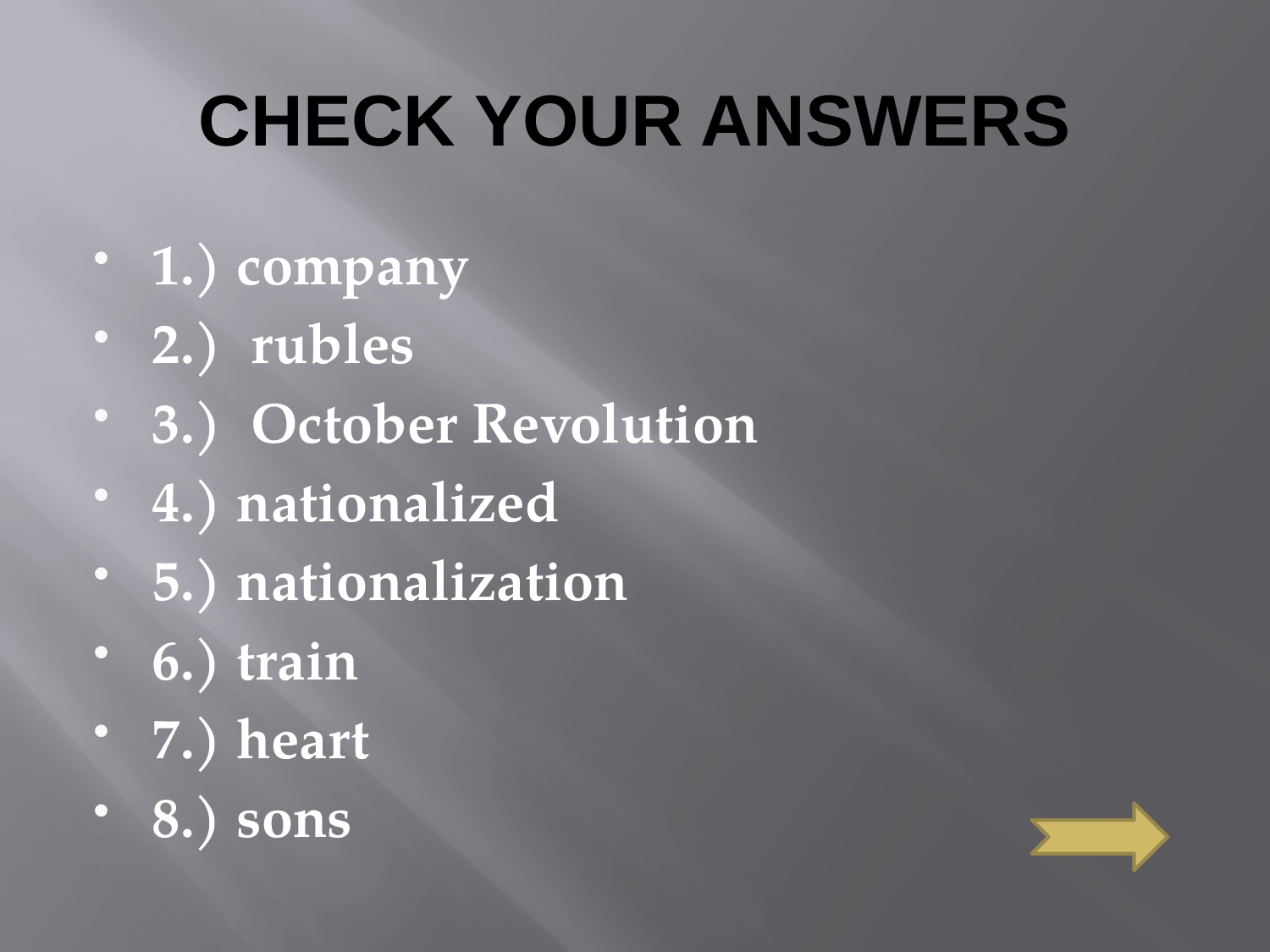

# СHECK YOUR ANSWERS
1.) company
2.)  rubles
3.)  October Revolution
4.) nationalized
5.) nationalization
6.) train
7.) heart
8.) sons